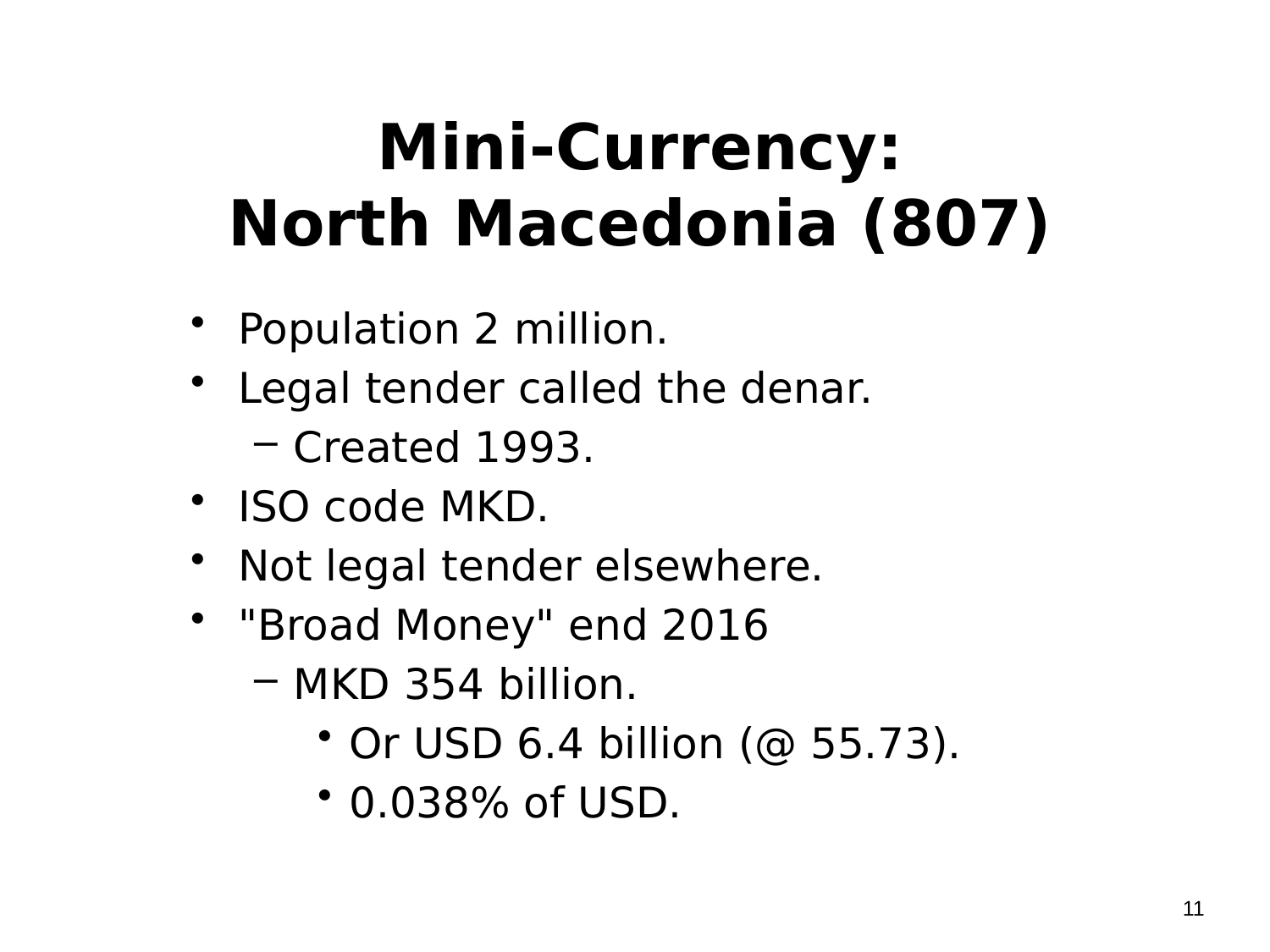

# Mini-Currency: North Macedonia (807)
Population 2 million.
Legal tender called the denar.
Created 1993.
ISO code MKD.
Not legal tender elsewhere.
"Broad Money" end 2016
MKD 354 billion.
Or USD 6.4 billion (@ 55.73).
0.038% of USD.